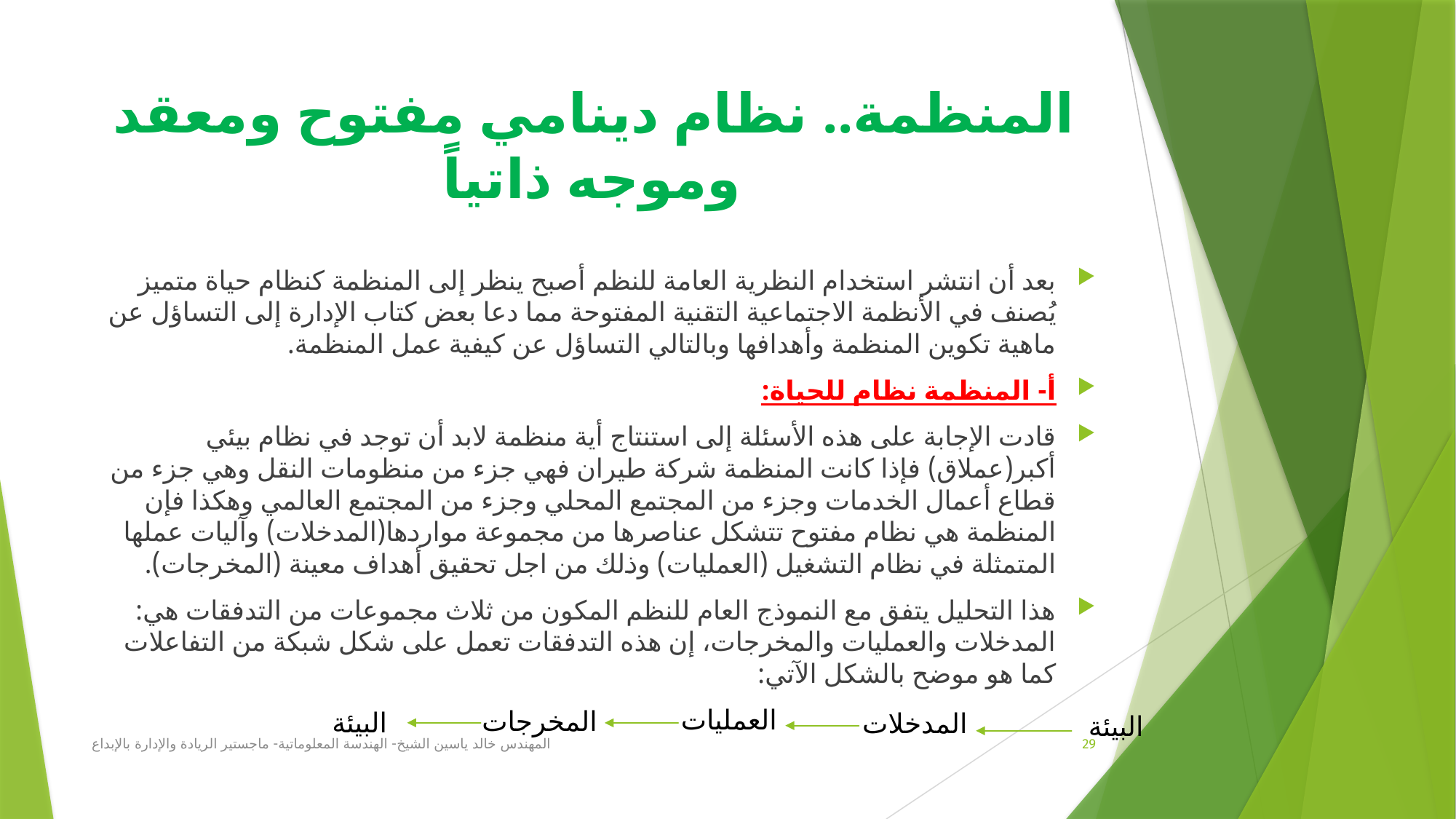

# المنظمة.. نظام دينامي مفتوح ومعقد وموجه ذاتياً
بعد أن انتشر استخدام النظرية العامة للنظم أصبح ينظر إلى المنظمة كنظام حياة متميز يُصنف في الأنظمة الاجتماعية التقنية المفتوحة مما دعا بعض كتاب الإدارة إلى التساؤل عن ماهية تكوين المنظمة وأهدافها وبالتالي التساؤل عن كيفية عمل المنظمة.
أ- المنظمة نظام للحياة:
قادت الإجابة على هذه الأسئلة إلى استنتاج أية منظمة لابد أن توجد في نظام بيئي أكبر(عملاق) فإذا كانت المنظمة شركة طيران فهي جزء من منظومات النقل وهي جزء من قطاع أعمال الخدمات وجزء من المجتمع المحلي وجزء من المجتمع العالمي وهكذا فإن المنظمة هي نظام مفتوح تتشكل عناصرها من مجموعة مواردها(المدخلات) وآليات عملها المتمثلة في نظام التشغيل (العمليات) وذلك من اجل تحقيق أهداف معينة (المخرجات).
هذا التحليل يتفق مع النموذج العام للنظم المكون من ثلاث مجموعات من التدفقات هي: المدخلات والعمليات والمخرجات، إن هذه التدفقات تعمل على شكل شبكة من التفاعلات كما هو موضح بالشكل الآتي:

العمليات
المخرجات
البيئة
المدخلات
البيئة
المهندس خالد ياسين الشيخ- الهندسة المعلوماتية- ماجستير الريادة والإدارة بالإبداع
29